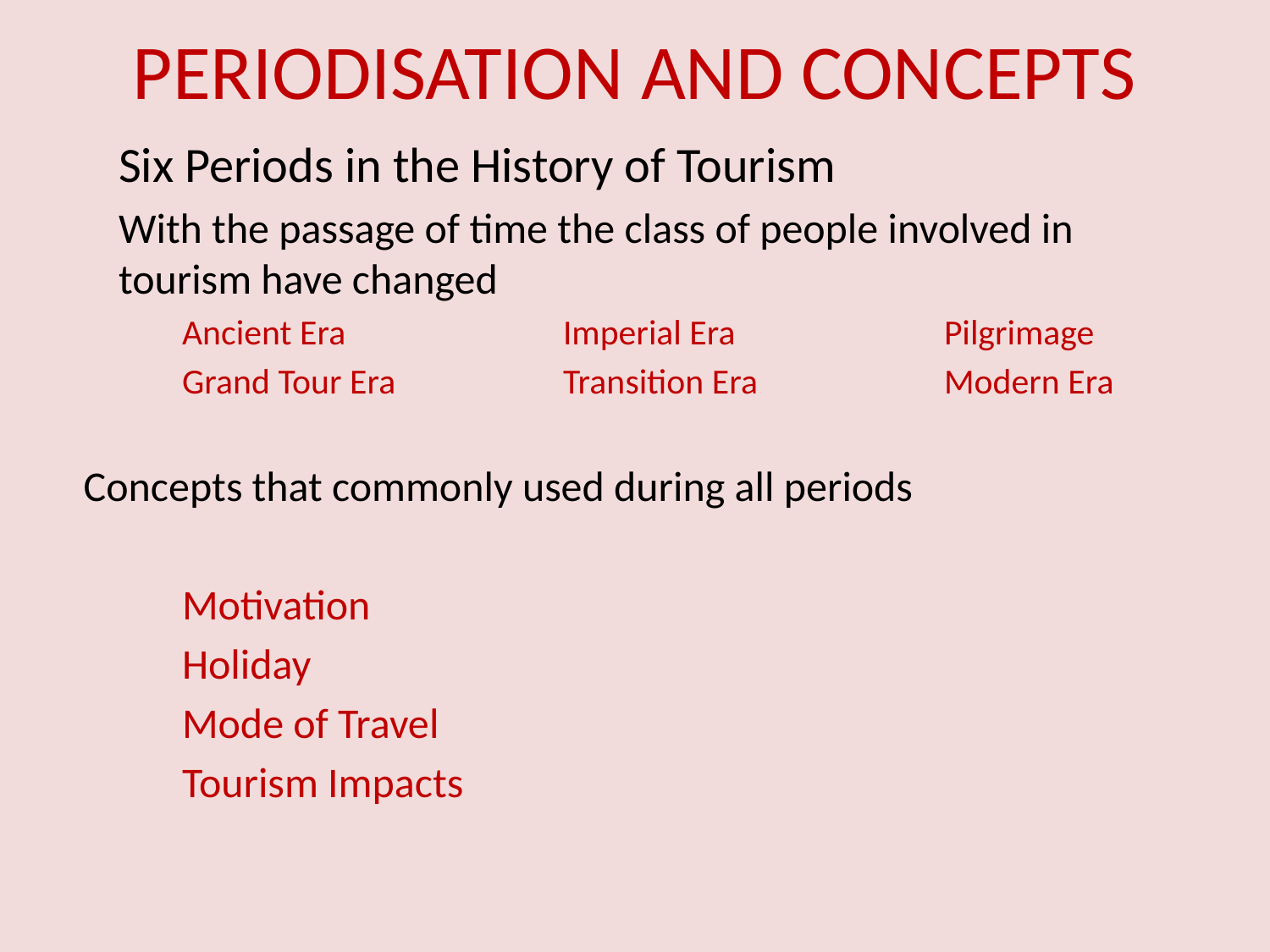

# PERIODISATION AND CONCEPTS
Six Periods in the History of Tourism
With the passage of time the class of people involved in   tourism have changed
Ancient Era		Imperial Era		Pilgrimage
Grand Tour Era		Transition Era		Modern Era

   Concepts that commonly used during all periods

	Motivation
	Holiday
	Mode of Travel
	Tourism Impacts